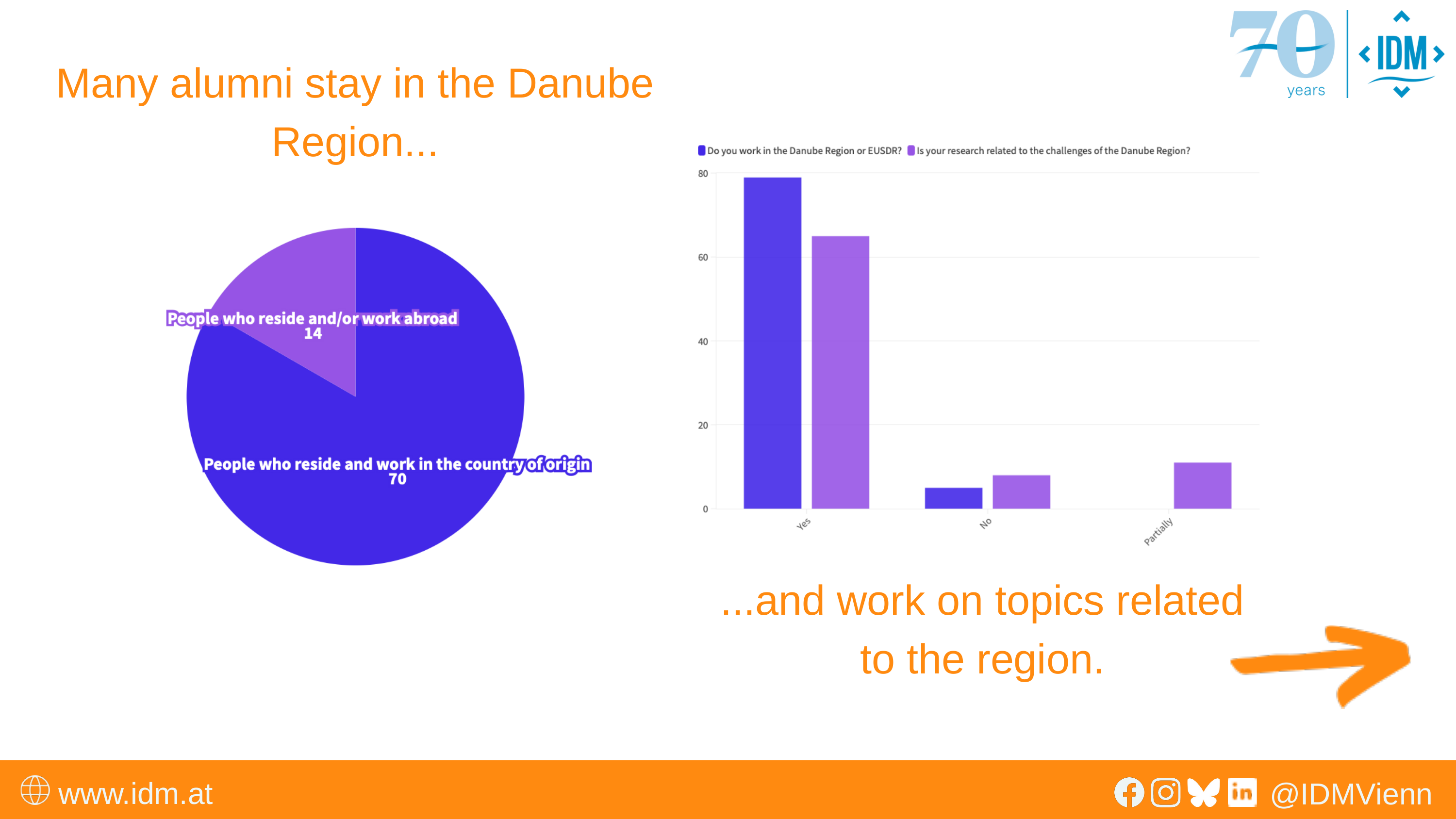

Many alumni stay in the Danube Region...

...and work on topics related to the region.

www.idm.at
@IDMVienna